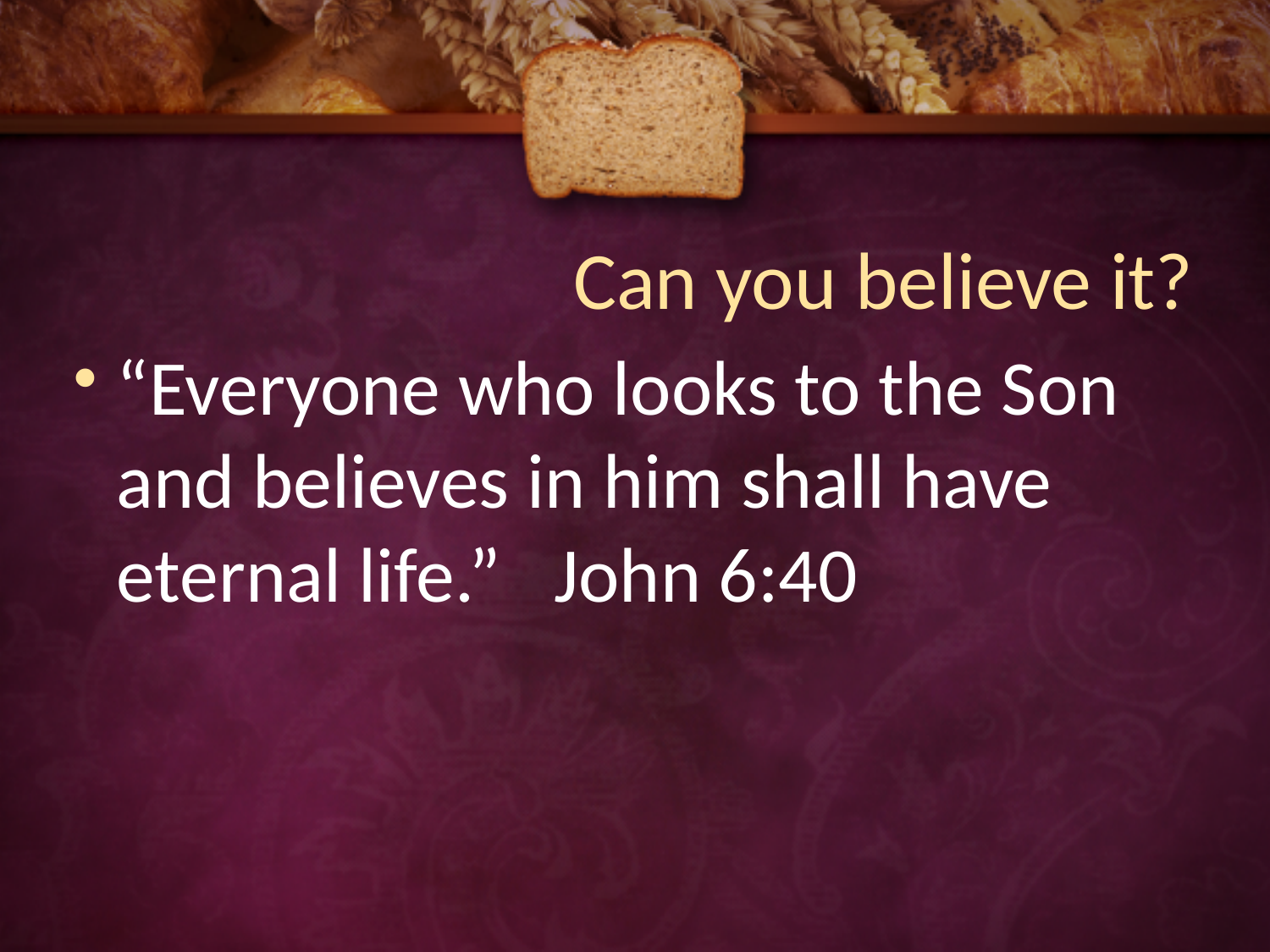

# Can you believe it?
“Everyone who looks to the Son and believes in him shall have eternal life.”   John 6:40